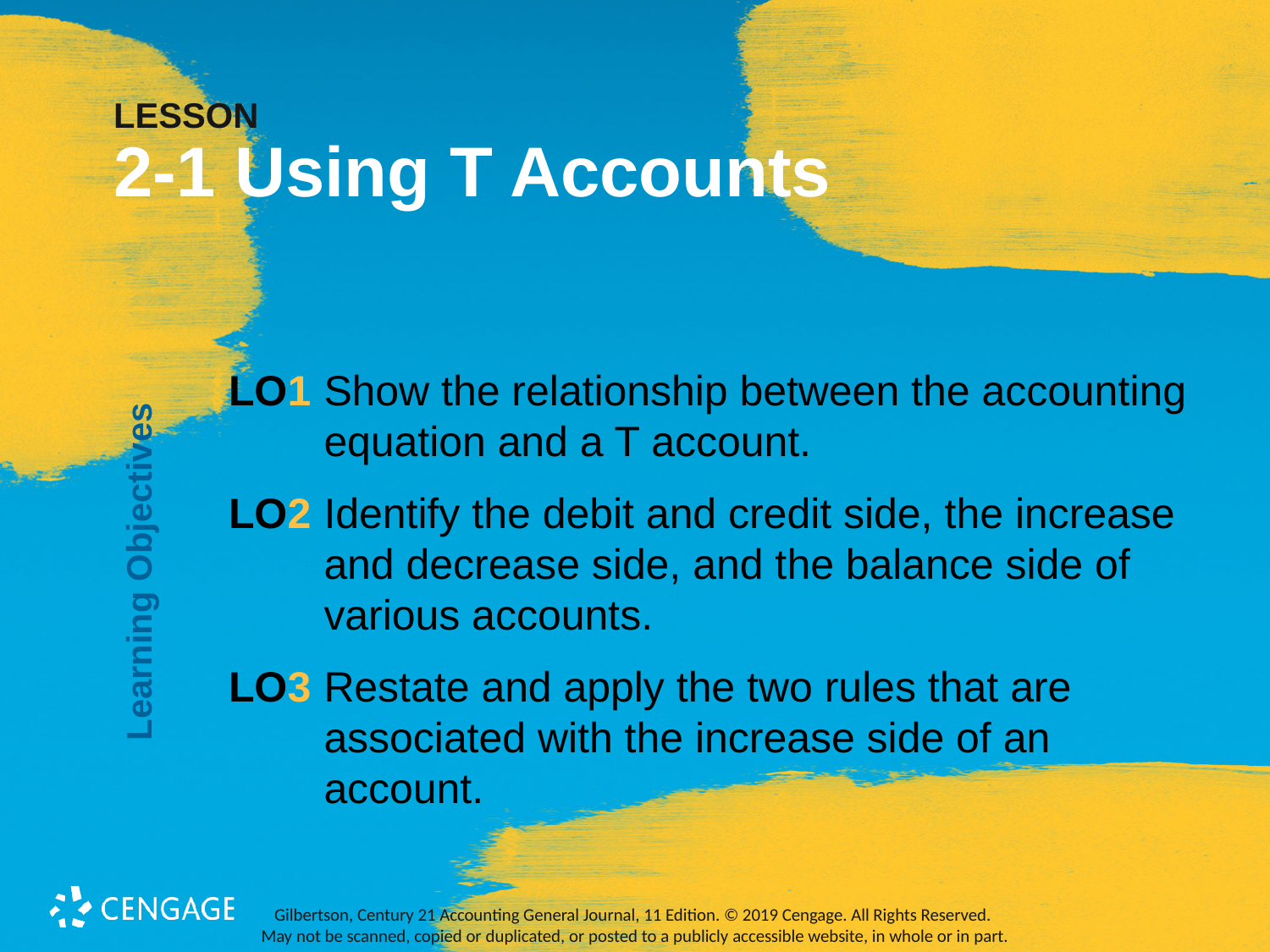

# LESSON 2-1 Using T Accounts
Learning Objectives
LO1	Show the relationship between the accounting equation and a T account.
LO2 	Identify the debit and credit side, the increase and decrease side, and the balance side of various accounts.
LO3 	Restate and apply the two rules that are associated with the increase side of an account.